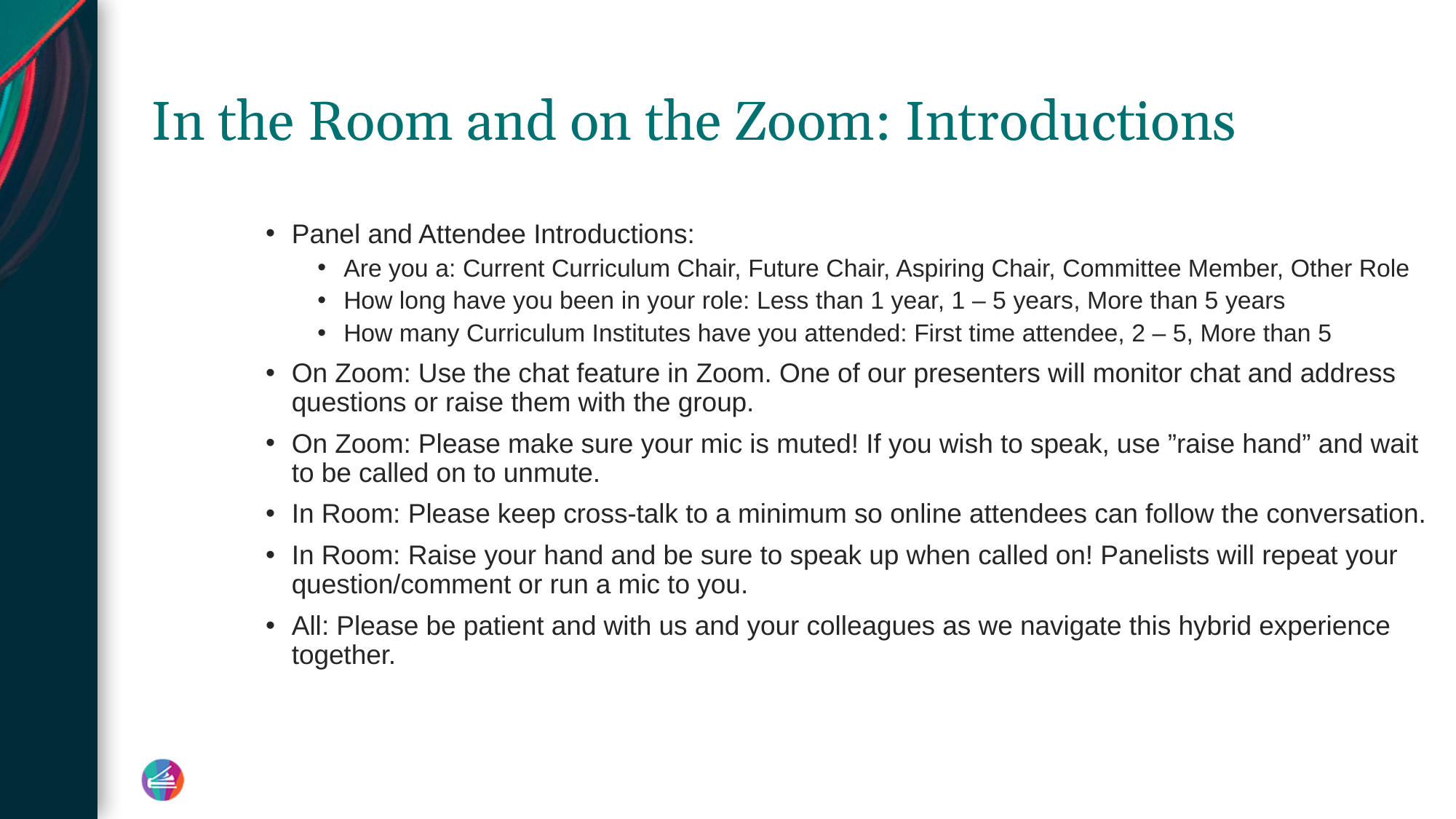

# In the Room and on the Zoom: Introductions
Panel and Attendee Introductions:
Are you a: Current Curriculum Chair, Future Chair, Aspiring Chair, Committee Member, Other Role
How long have you been in your role: Less than 1 year, 1 – 5 years, More than 5 years
How many Curriculum Institutes have you attended: First time attendee, 2 – 5, More than 5
On Zoom: Use the chat feature in Zoom. One of our presenters will monitor chat and address questions or raise them with the group.
On Zoom: Please make sure your mic is muted! If you wish to speak, use ”raise hand” and wait to be called on to unmute.
In Room: Please keep cross-talk to a minimum so online attendees can follow the conversation.
In Room: Raise your hand and be sure to speak up when called on! Panelists will repeat your question/comment or run a mic to you.
All: Please be patient and with us and your colleagues as we navigate this hybrid experience together.